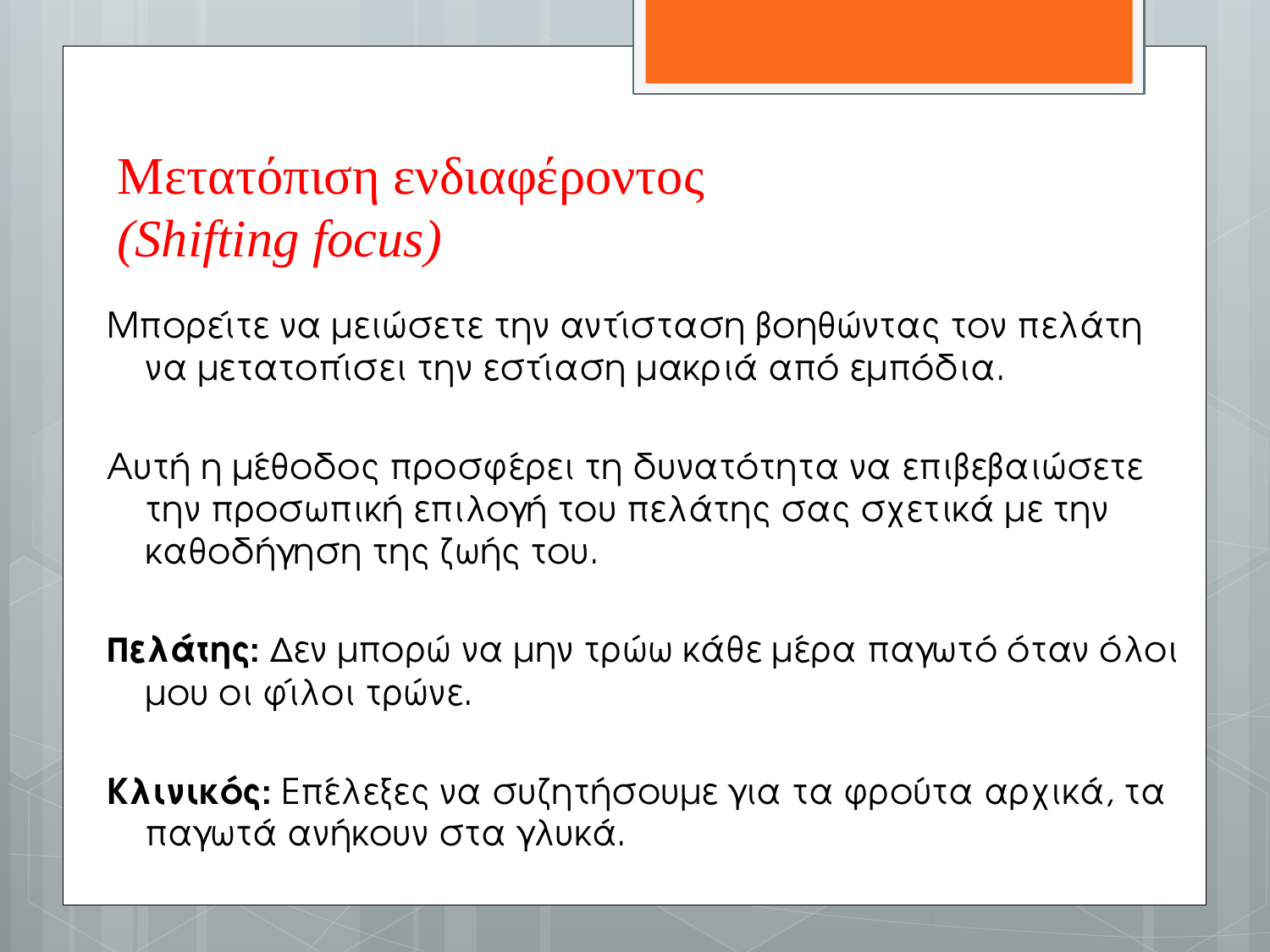

# Μετατόπιση ενδιαφέροντος (Shifting focus)
Μπορείτε να μειώσετε την αντίσταση βοηθώντας τον πελάτη να μετατοπίσει την εστίαση μακριά από εμπόδια.

Αυτή η μέθοδος προσφέρει τη δυνατότητα να επιβεβαιώσετε την προσωπική επιλογή του πελάτης σας σχετικά με την καθοδήγηση της ζωής του.

Πελάτης: Δεν μπορώ να μην τρώω κάθε μέρα παγωτό όταν όλοι μου οι φίλοι τρώνε.

Κλινικός: Επέλεξες να συζητήσουμε για τα φρούτα αρχικά, τα παγωτά ανήκουν στα γλυκά.